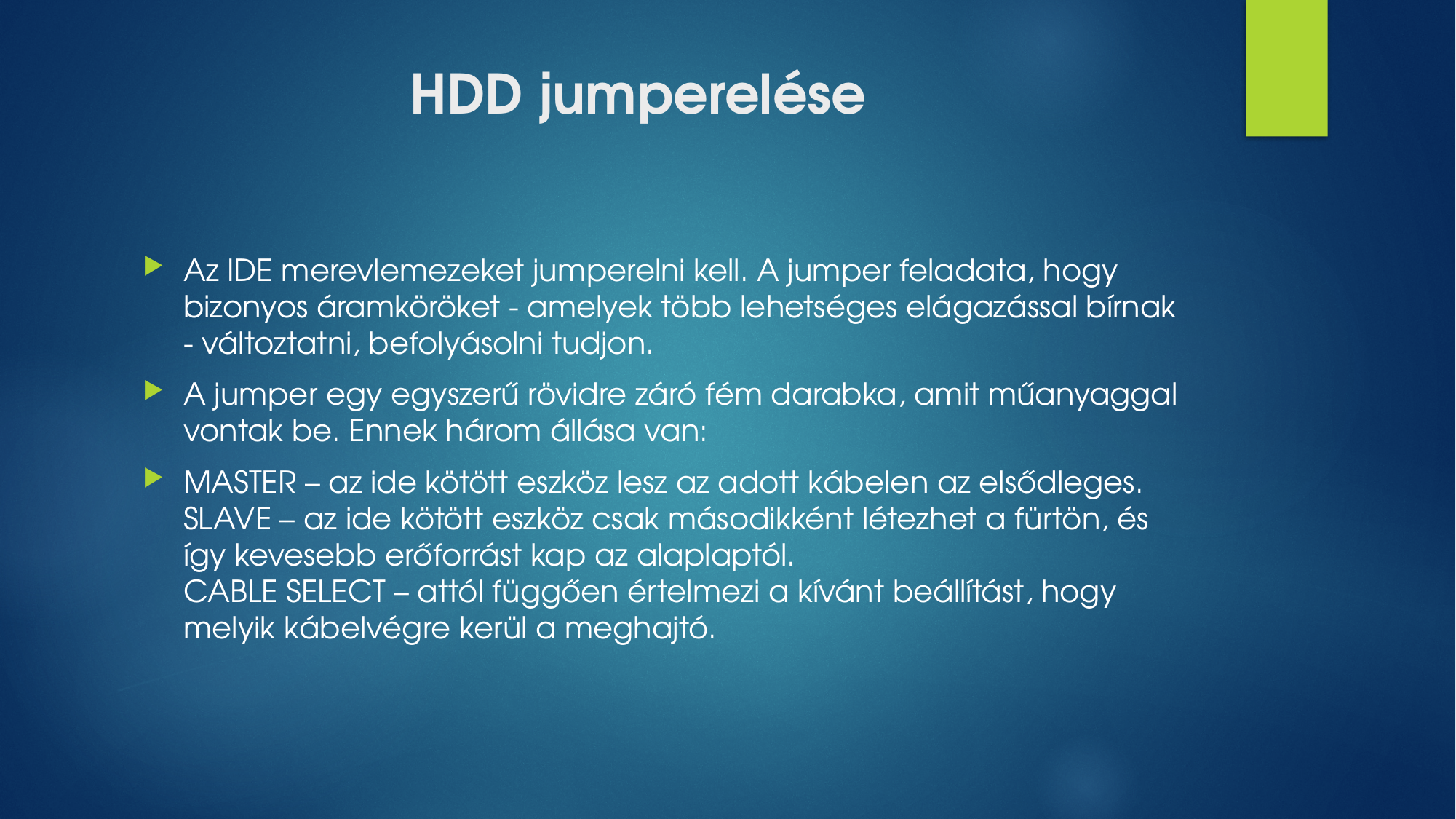

# HDD jumperelése
Az IDE merevlemezeket jumperelni kell. A jumper feladata, hogy bizonyos áramköröket - amelyek több lehetséges elágazással bírnak - változtatni, befolyásolni tudjon.
A jumper egy egyszerű rövidre záró fém darabka, amit műanyaggal vontak be. Ennek három állása van:
MASTER – az ide kötött eszköz lesz az adott kábelen az elsődleges.
SLAVE – az ide kötött eszköz csak másodikként létezhet a fürtön, és így kevesebb erőforrást kap az alaplaptól.
CABLE SELECT – attól függően értelmezi a kívánt beállítást, hogy melyik kábelvégre kerül a meghajtó.